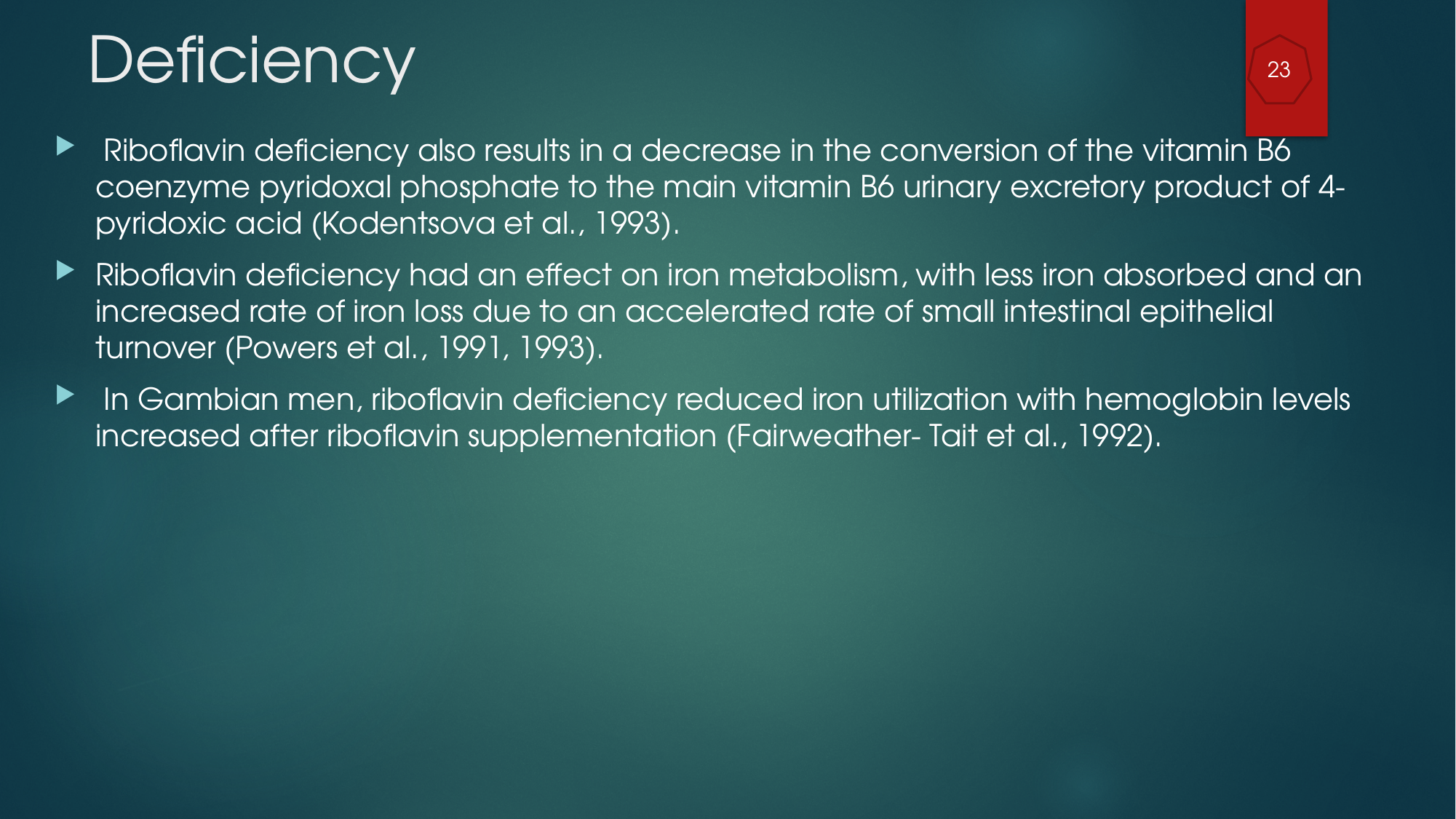

# Deficiency
23
 Riboflavin deficiency also results in a decrease in the conversion of the vitamin B6 coenzyme pyridoxal phosphate to the main vitamin B6 urinary excretory product of 4-pyridoxic acid (Kodentsova et al., 1993).
Riboflavin deficiency had an effect on iron metabolism, with less iron absorbed and an increased rate of iron loss due to an accelerated rate of small intestinal epithelial turnover (Powers et al., 1991, 1993).
 In Gambian men, riboflavin deficiency reduced iron utilization with hemoglobin levels increased after riboflavin supplementation (Fairweather- Tait et al., 1992).